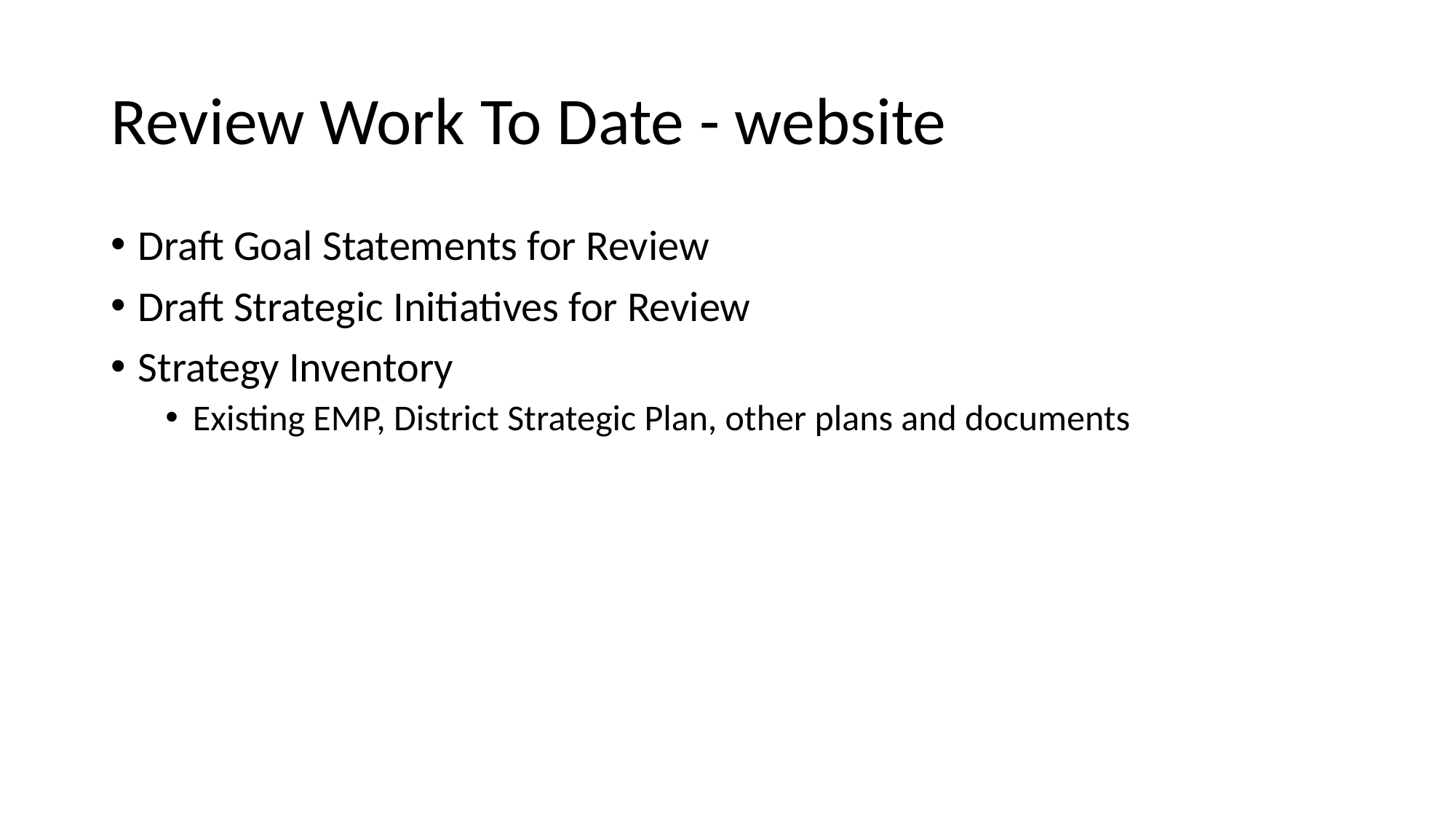

# Review Work To Date - website
Draft Goal Statements for Review
Draft Strategic Initiatives for Review
Strategy Inventory
Existing EMP, District Strategic Plan, other plans and documents